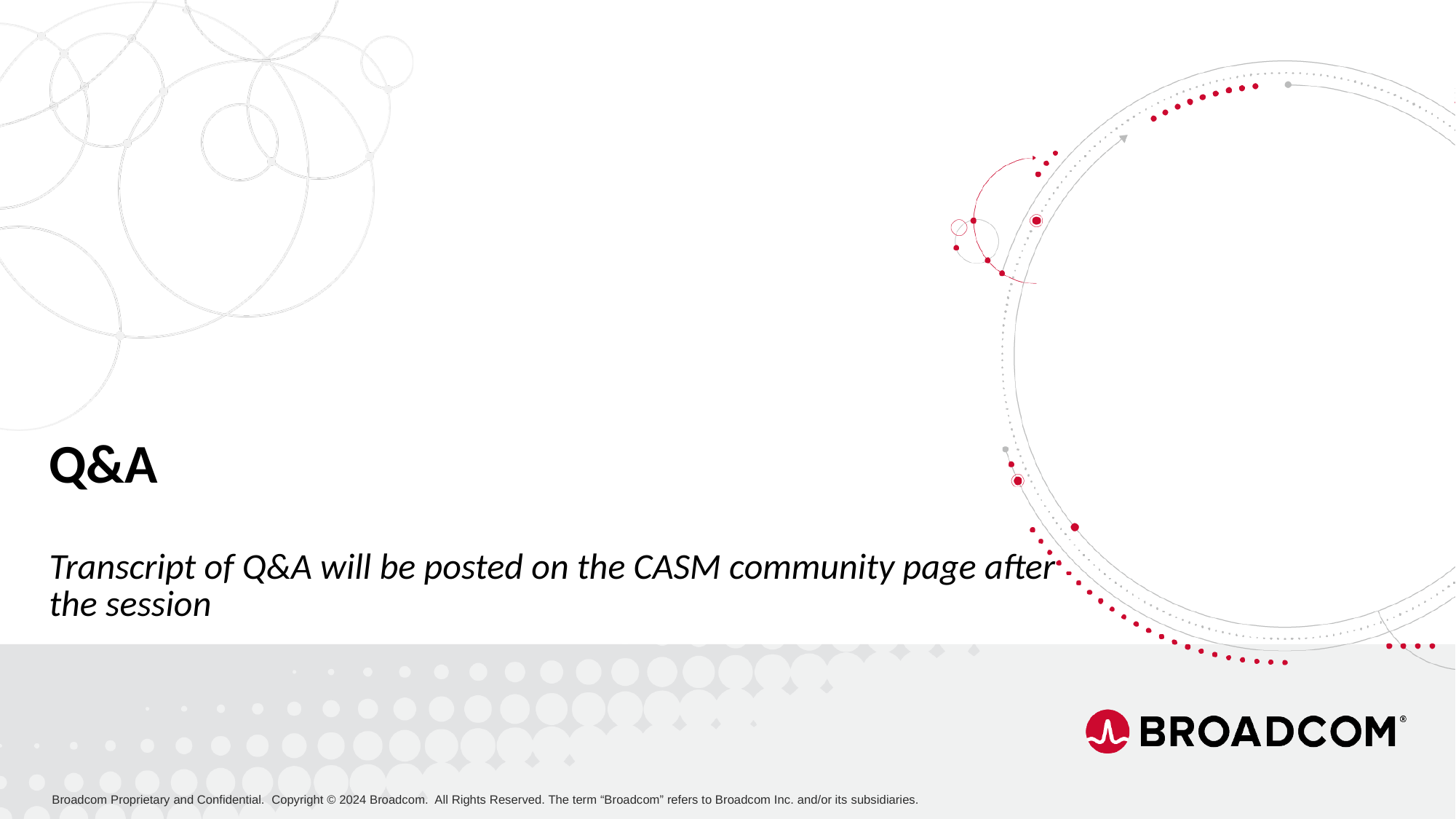

Q&A
Transcript of Q&A will be posted on the CASM community page after the session